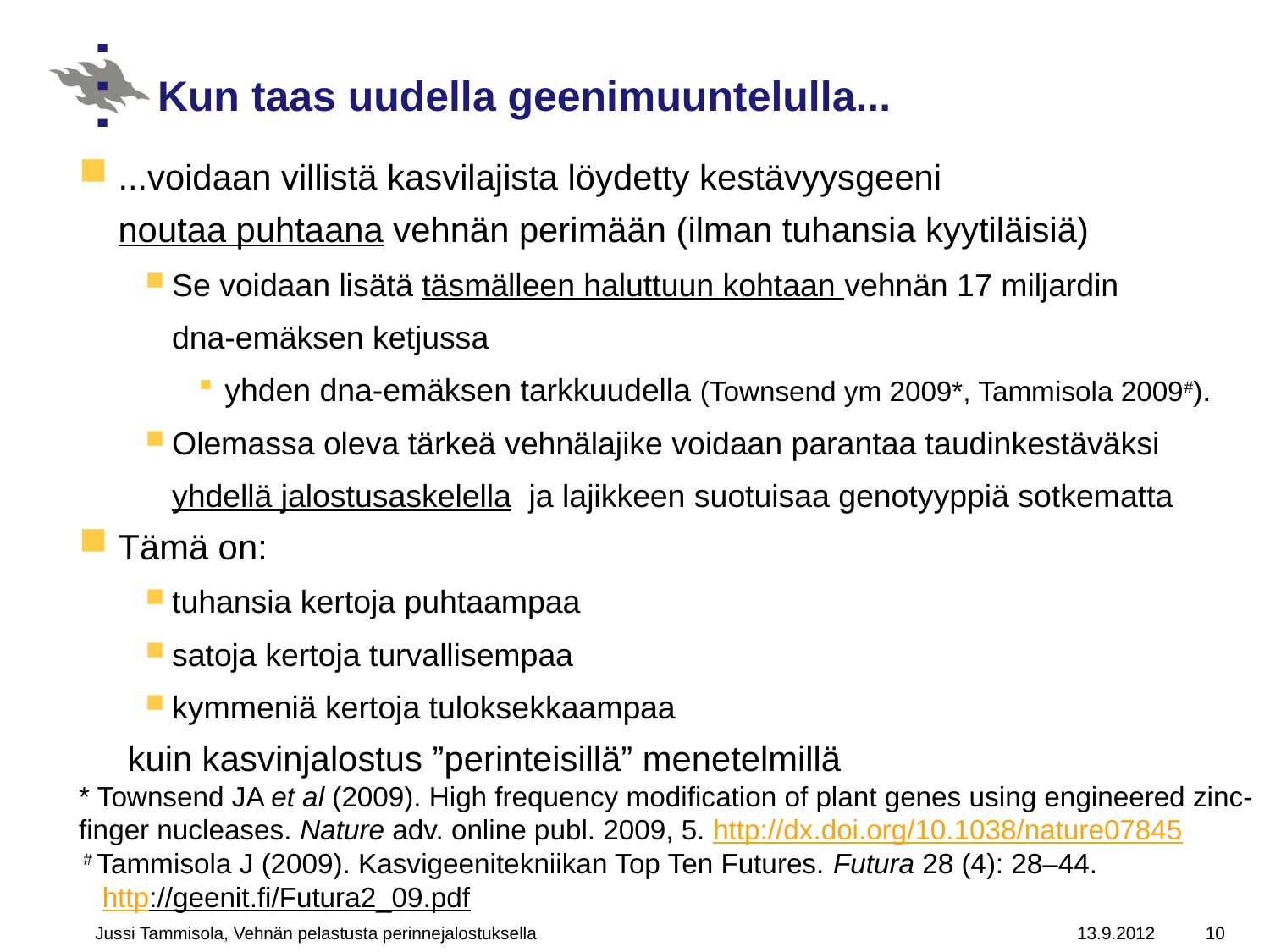

# Kun taas uudella geenimuuntelulla...
...voidaan villistä kasvilajista löydetty kestävyysgeeni
noutaa puhtaana vehnän perimään (ilman tuhansia kyytiläisiä)
Se voidaan lisätä täsmälleen haluttuun kohtaan vehnän 17 miljardin
dna-emäksen ketjussa
yhden dna-emäksen tarkkuudella (Townsend ym 2009*, Tammisola 2009#).
Olemassa oleva tärkeä vehnälajike voidaan parantaa taudinkestäväksi yhdellä jalostusaskelella  ja lajikkeen suotuisaa genotyyppiä sotkematta
Tämä on:
tuhansia kertoja puhtaampaa
satoja kertoja turvallisempaa
kymmeniä kertoja tuloksekkaampaa
     kuin kasvinjalostus ”perinteisillä” menetelmillä
* Townsend JA et al (2009). High frequency modification of plant genes using engineered zinc-finger nucleases. Nature adv. online publ. 2009, 5. http://dx.doi.org/10.1038/nature07845
 # Tammisola J (2009). Kasvigeenitekniikan Top Ten Futures. Futura 28 (4): 28–44.
   http://geenit.fi/Futura2_09.pdf
Jussi Tammisola, Vehnän pelastusta perinnejalostuksella
13.9.2012
10